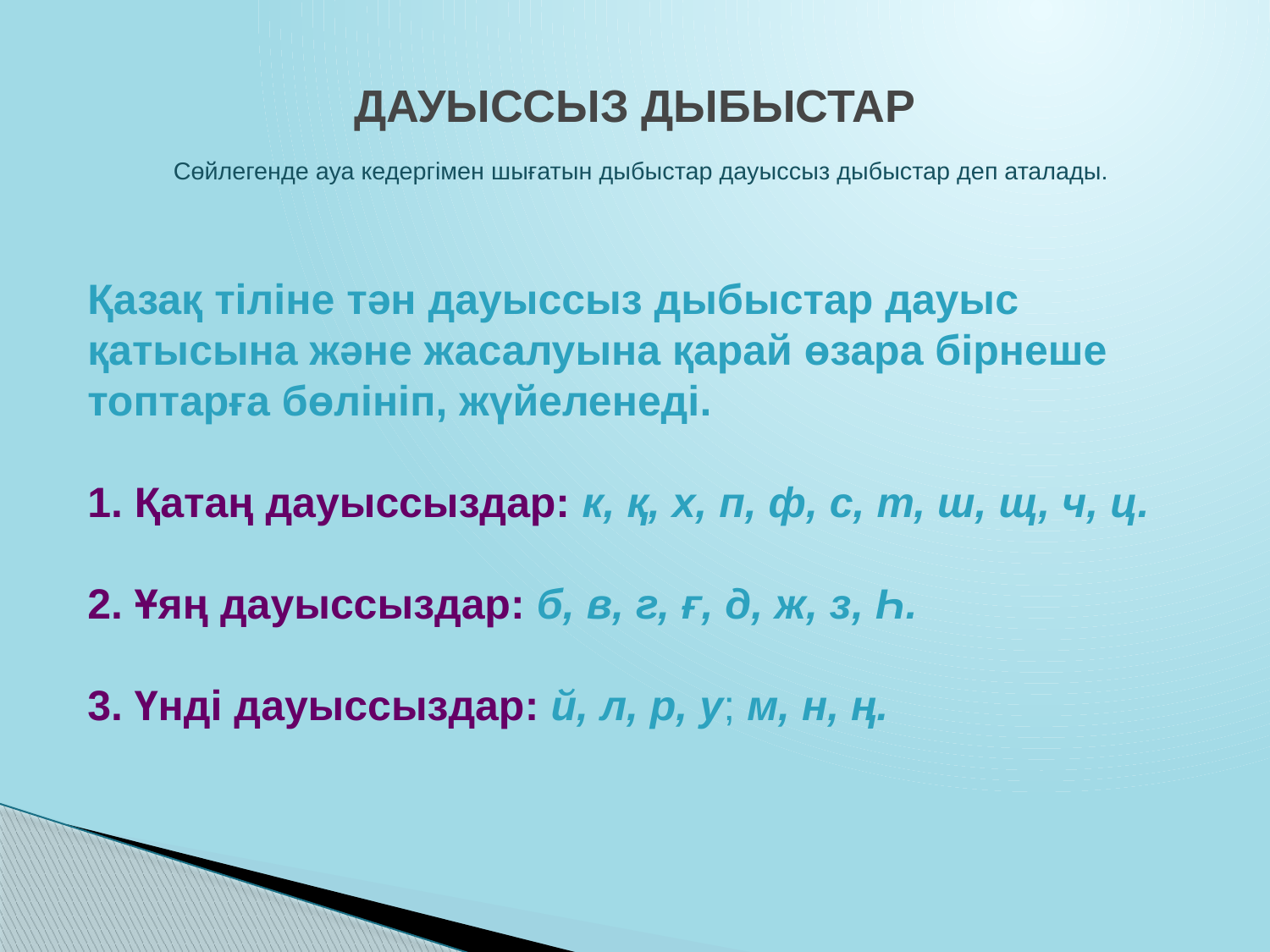

# ДАУЫССЫЗ ДЫБЫСТАР Сөйлегенде ауа кедергімен шығатын дыбыстар дауыссыз дыбыстар деп аталады.
Қазақ тіліне тән дауыссыз дыбыстар дауыс қатысына және жасалуына қарай өзара бірнеше топтарға бөлініп, жүйеленеді.

1. Қатаң дауыссыздар: к, қ, х, п, ф, с, т, ш, щ, ч, ц.

2. Ұяң дауыссыздар: б, в, г, ғ, д, ж, з, Һ.

3. Үнді дауыссыздар: й, л, р, у; м, н, ң.